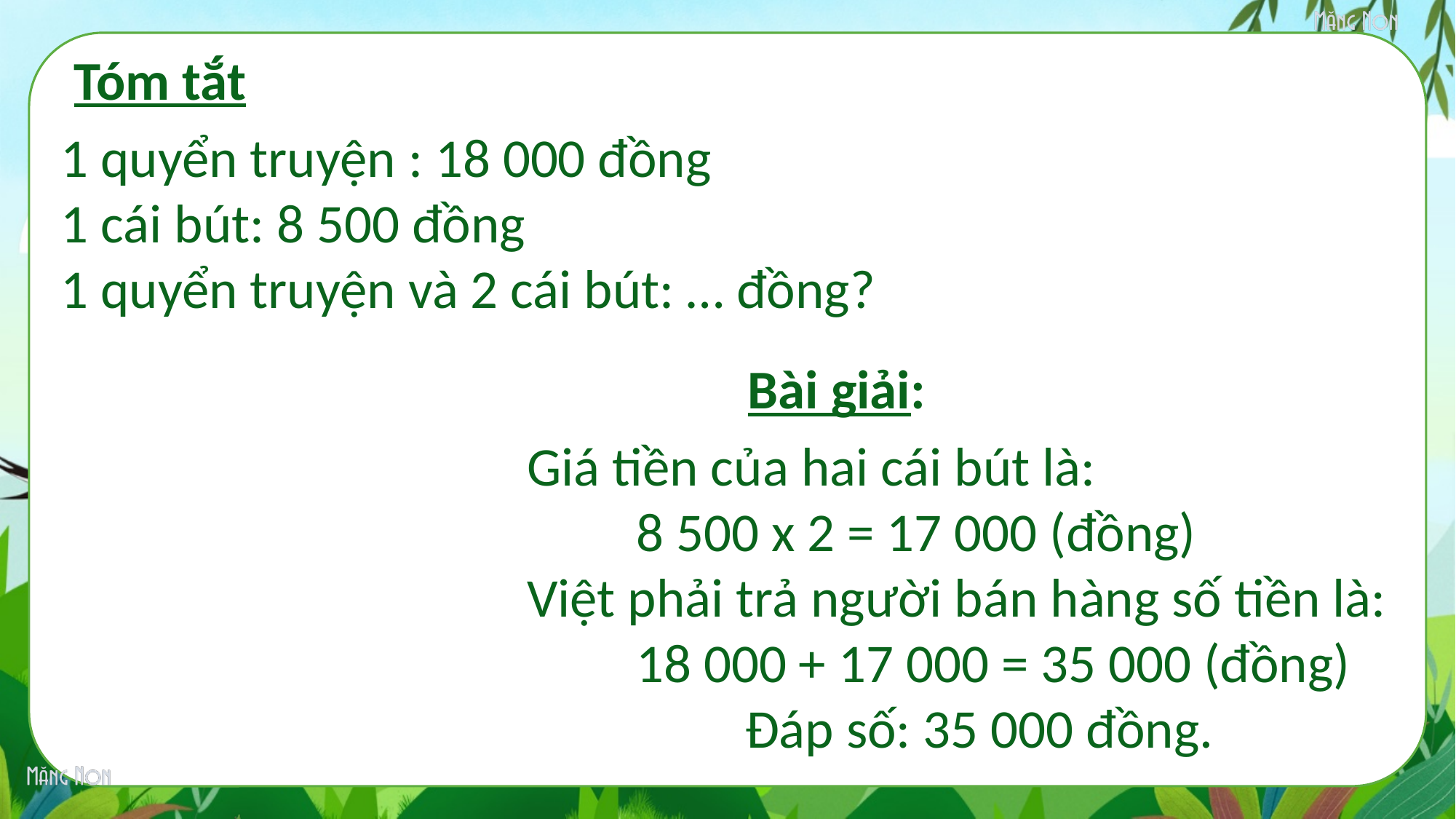

Tóm tắt
1 quyển truyện : 18 000 đồng
1 cái bút: 8 500 đồng
1 quyển truyện và 2 cái bút: … đồng?
Bài giải:
	Giá tiền của hai cái bút là:
		8 500 x 2 = 17 000 (đồng)
	Việt phải trả người bán hàng số tiền là:
		18 000 + 17 000 = 35 000 (đồng)
			Đáp số: 35 000 đồng.